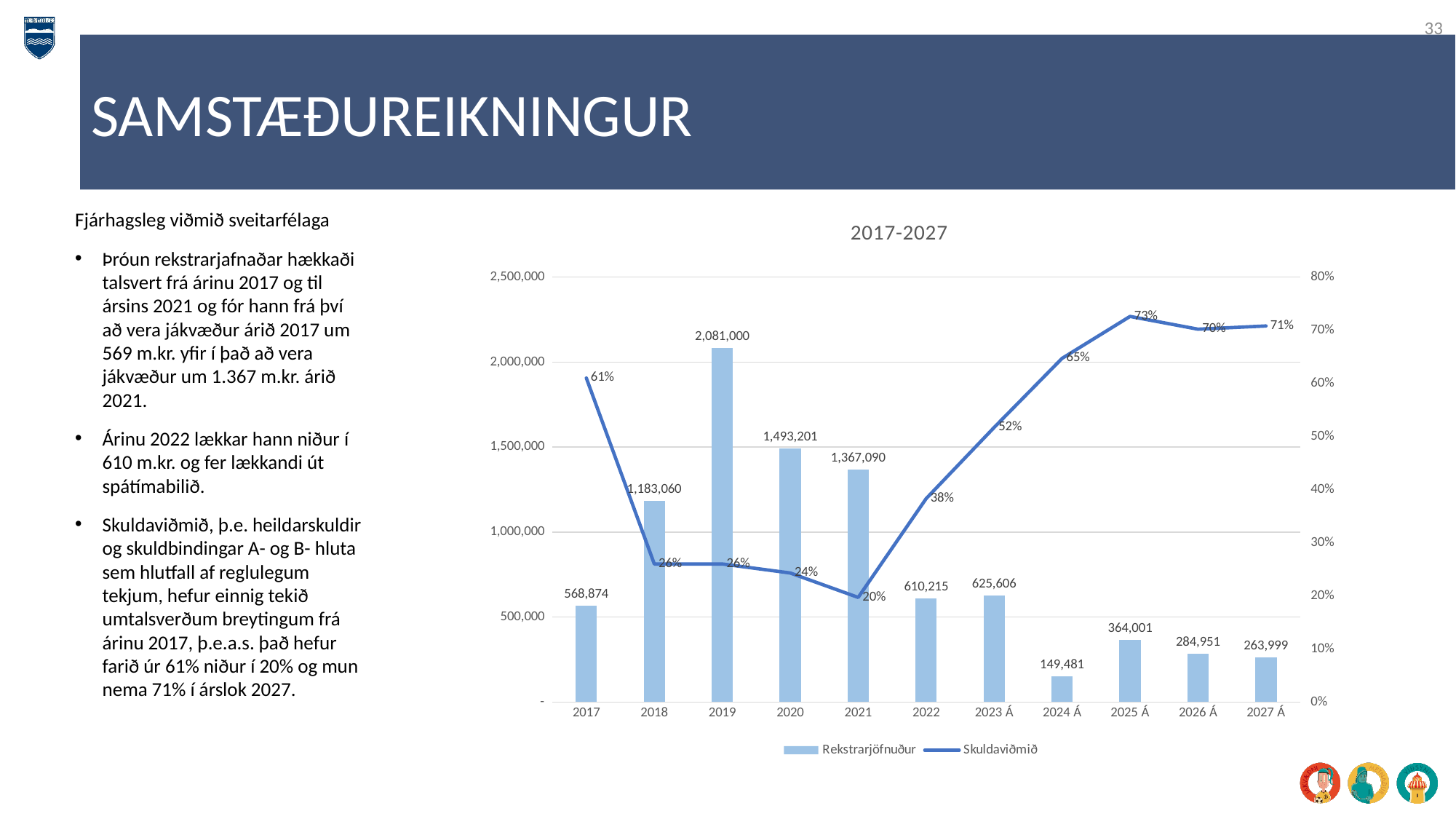

33
SAMSTÆÐUREIKNINGUR
Fjárhagsleg viðmið sveitarfélaga
Þróun rekstrarjafnaðar hækkaði talsvert frá árinu 2017 og til ársins 2021 og fór hann frá því að vera jákvæður árið 2017 um 569 m.kr. yfir í það að vera jákvæður um 1.367 m.kr. árið 2021.
Árinu 2022 lækkar hann niður í 610 m.kr. og fer lækkandi út spátímabilið.
Skuldaviðmið, þ.e. heildarskuldir og skuldbindingar A- og B- hluta sem hlutfall af reglulegum tekjum, hefur einnig tekið umtalsverðum breytingum frá árinu 2017, þ.e.a.s. það hefur farið úr 61% niður í 20% og mun nema 71% í árslok 2027.

### Chart: 2017-2027

| Category | Rekstrarjöfnuður | Skuldaviðmið |
|---|---|---|
| 2017 | 568874.0 | 0.61 |
| 2018 | 1183060.0 | 0.26 |
| 2019 | 2081000.0 | 0.26 |
| 2020 | 1493201.0 | 0.243 |
| 2021 | 1367090.0 | 0.197 |
| 2022 | 610215.0 | 0.383 |
| 2023 Á | 625606.0 | 0.517 |
| 2024 Á | 149481.0 | 0.647 |
| 2025 Á | 364001.0 | 0.726 |
| 2026 Á | 284951.0 | 0.702 |
| 2027 Á | 263999.0 | 0.708 |